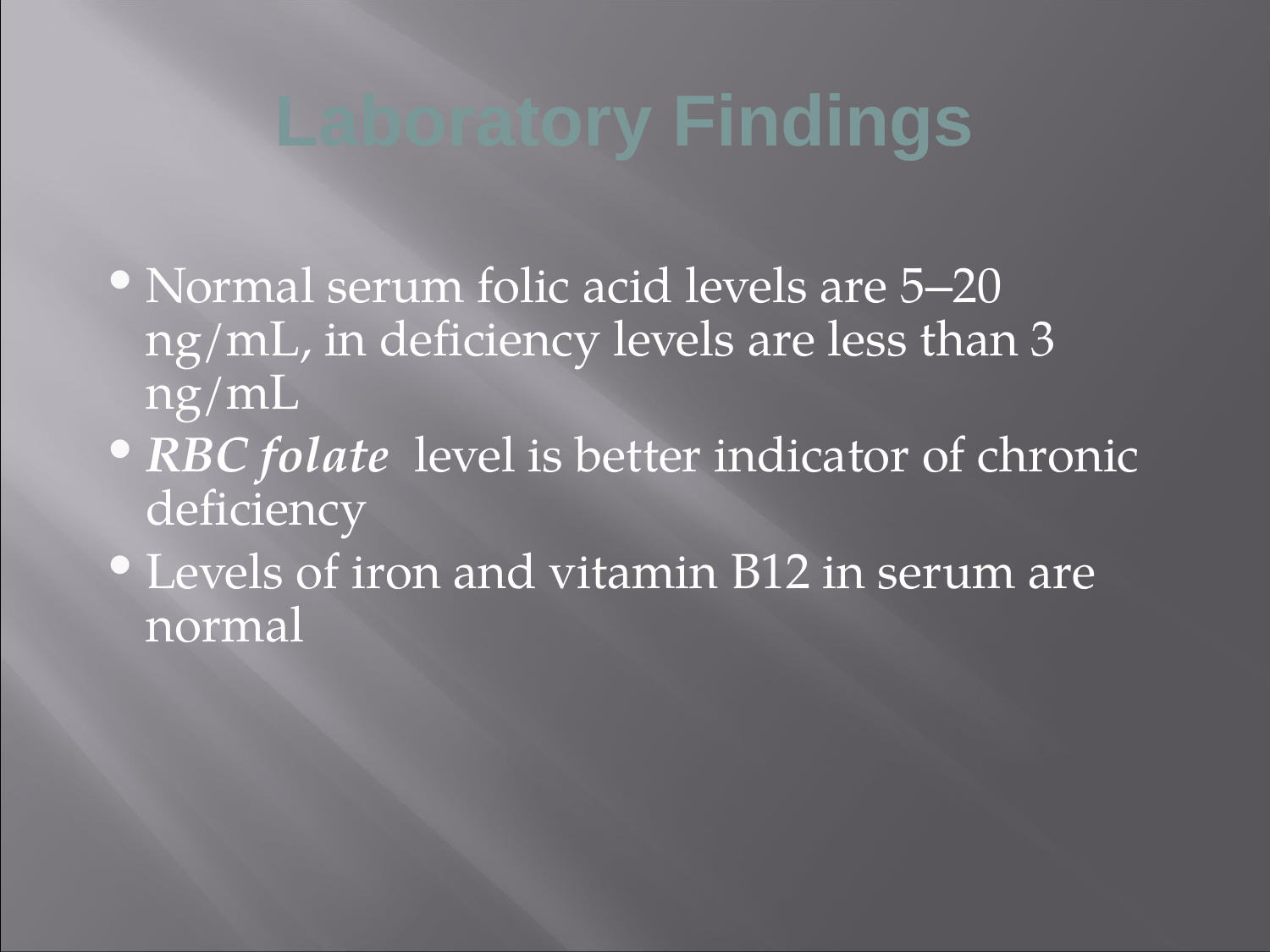

# Laboratory Findings
Normal serum folic acid levels are 5–20 ng/mL, in deficiency levels are less than 3 ng/mL
RBC folate  level is better indicator of chronic deficiency
Levels of iron and vitamin B12 in serum are  normal